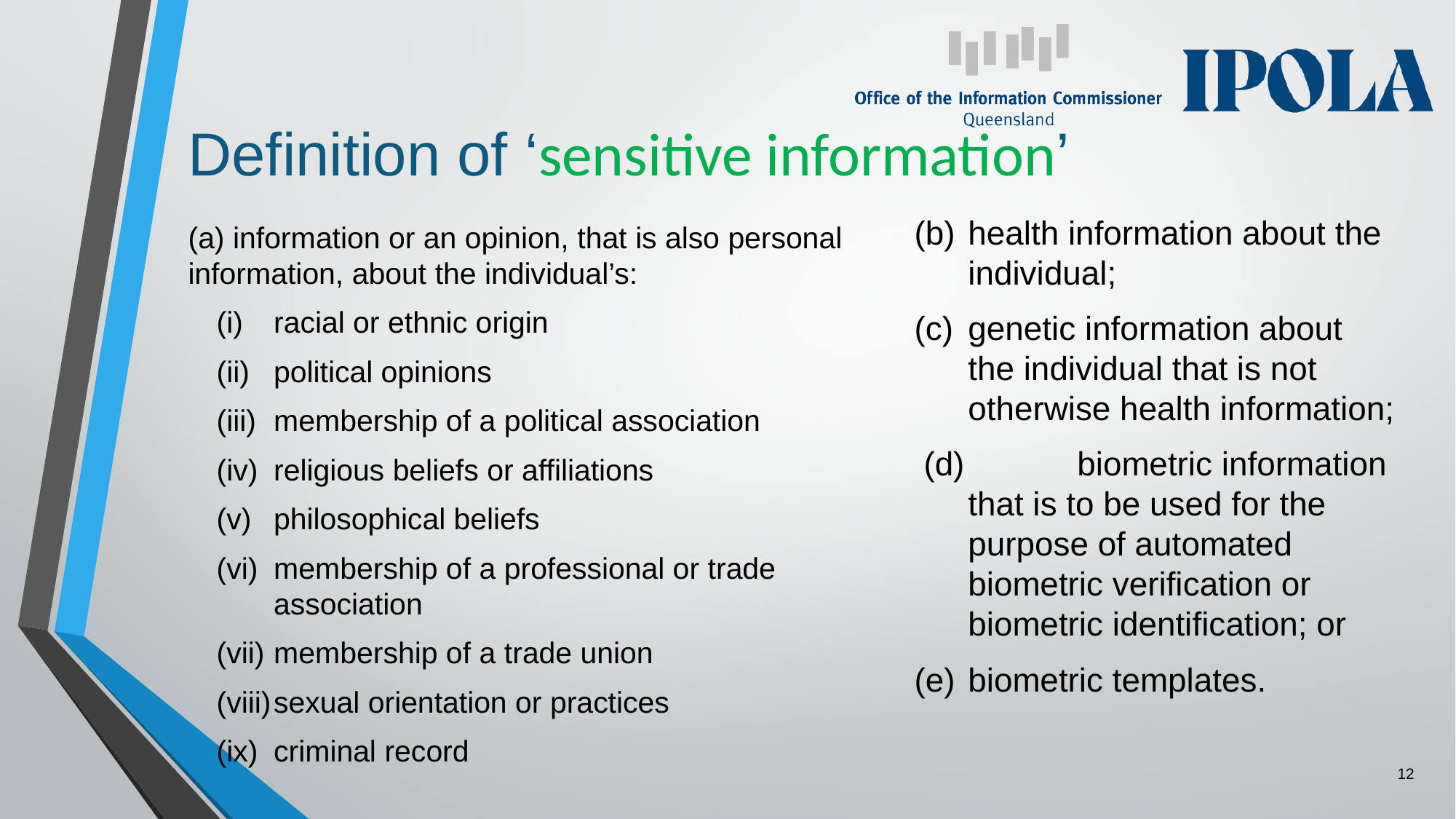

# Definition of ‘sensitive information’
(b) 	health information about the individual;
(c) 	genetic information about the individual that is not otherwise health information;
 (d) 	biometric information that is to be used for the purpose of automated biometric verification or biometric identification; or
(e)	biometric templates.
(a) information or an opinion, that is also personal information, about the individual’s:
(i) 	racial or ethnic origin
(ii) 	political opinions
(iii) 	membership of a political association
(iv) 	religious beliefs or affiliations
(v) 	philosophical beliefs
(vi) 	membership of a professional or trade association
(vii) 	membership of a trade union
(viii)	sexual orientation or practices
(ix) 	criminal record
12